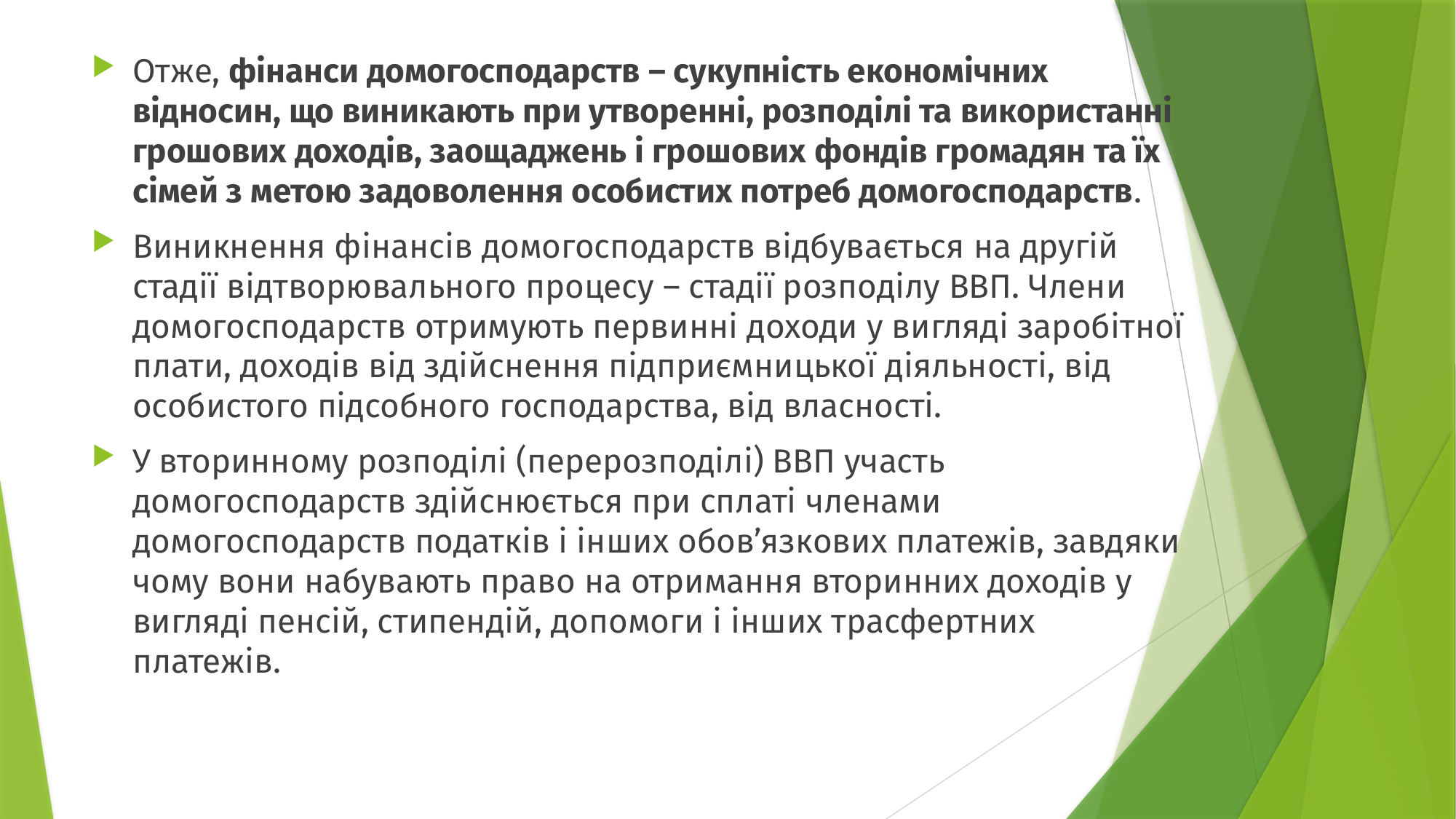

Отже, фінанси домогосподарств – сукупність економічних відносин, що виникають при утворенні, розподілі та використанні грошових доходів, заощаджень і грошових фондів громадян та їх сімей з метою задоволення особистих потреб домогосподарств.
Виникнення фінансів домогосподарств відбувається на другій стадії відтворювального процесу – стадії розподілу ВВП. Члени домогосподарств отримують первинні доходи у вигляді заробітної плати, доходів від здійснення підприємницької діяльності, від особистого підсобного господарства, від власності.
У вторинному розподілі (перерозподілі) ВВП участь домогосподарств здійснюється при сплаті членами домогосподарств податків і інших обов’язкових платежів, завдяки чому вони набувають право на отримання вторинних доходів у вигляді пенсій, стипендій, допомоги і інших трасфертних платежів.